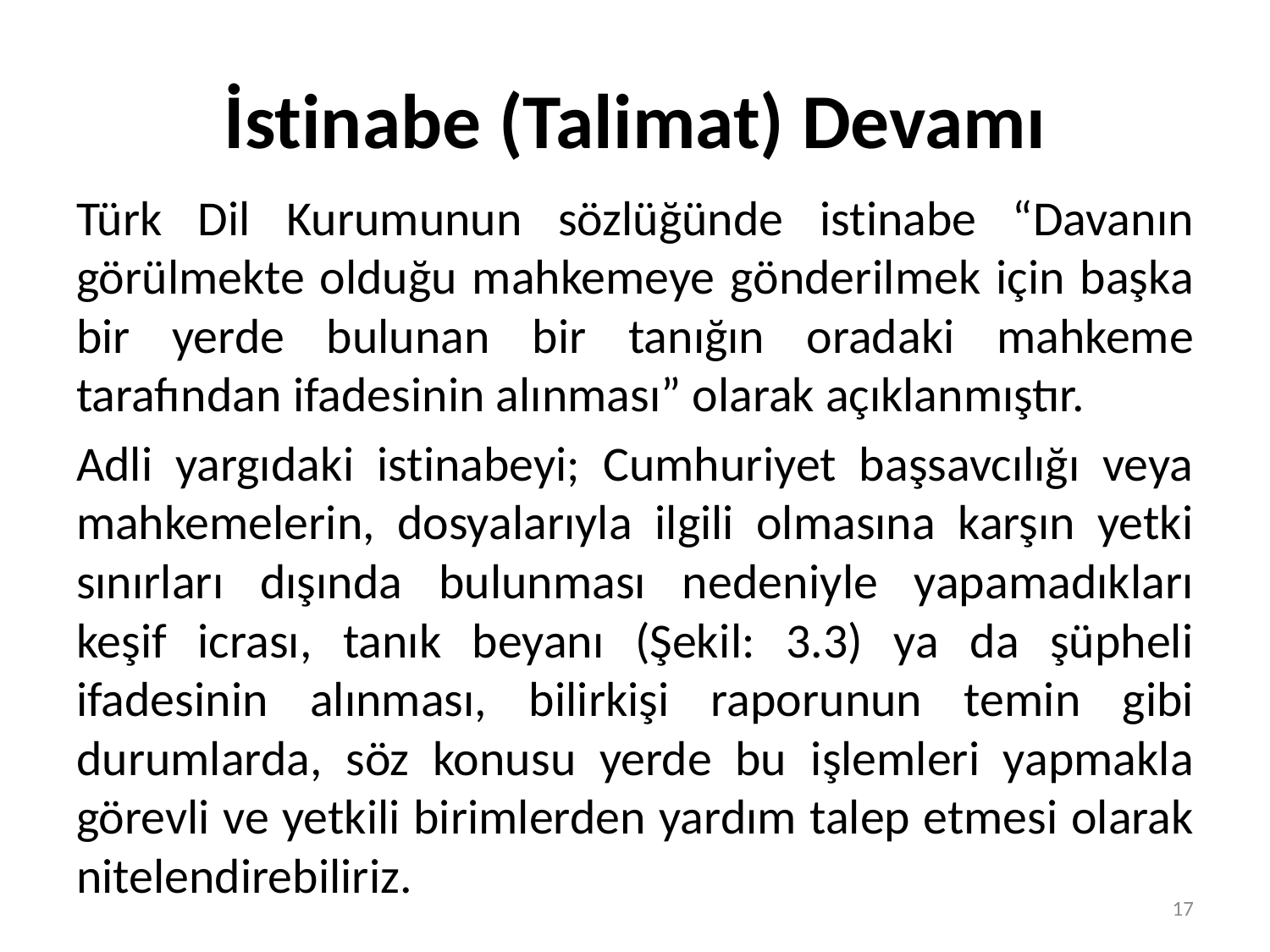

# İstinabe (Talimat) Devamı
Türk Dil Kurumunun sözlüğünde istinabe “Davanın görülmekte olduğu mahkemeye gönderilmek için başka bir yerde bulunan bir tanığın oradaki mahkeme tarafından ifadesinin alınması” olarak açıklanmıştır.
Adli yargıdaki istinabeyi; Cumhuriyet başsavcılığı veya mahkemelerin, dosyalarıyla ilgili olmasına karşın yetki sınırları dışında bulunması nedeniyle yapamadıkları keşif icrası, tanık beyanı (Şekil: 3.3) ya da şüpheli ifadesinin alınması, bilirkişi raporunun temin gibi durumlarda, söz konusu yerde bu işlemleri yapmakla görevli ve yetkili birimlerden yardım talep etmesi olarak nitelendirebiliriz.
17